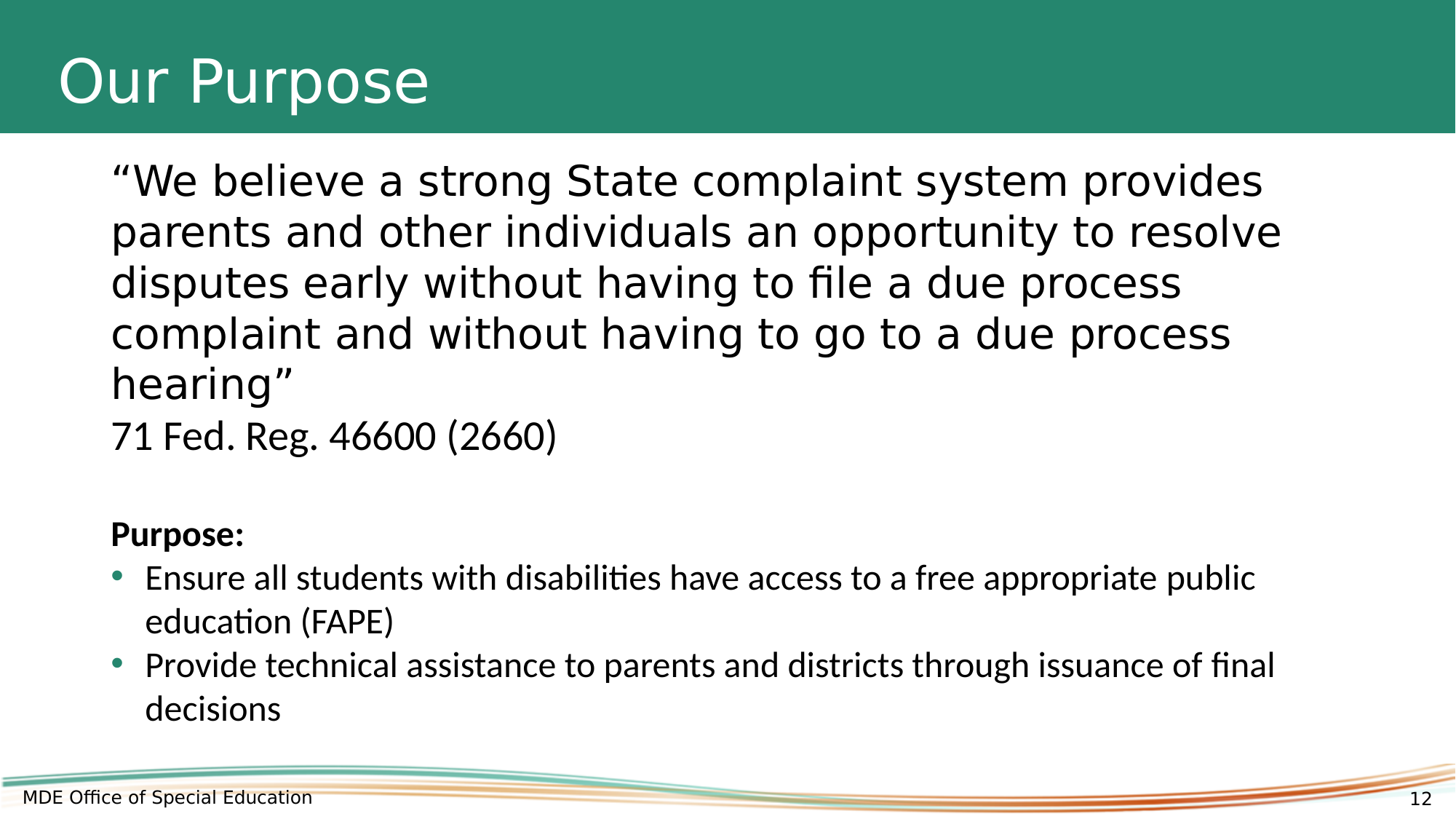

# Our Purpose
“We believe a strong State complaint system provides parents and other individuals an opportunity to resolve disputes early without having to file a due process complaint and without having to go to a due process hearing”
71 Fed. Reg. 46600 (2660)

Purpose:
Ensure all students with disabilities have access to a free appropriate public education (FAPE)
Provide technical assistance to parents and districts through issuance of final decisions

MDE Office of Special Education
12